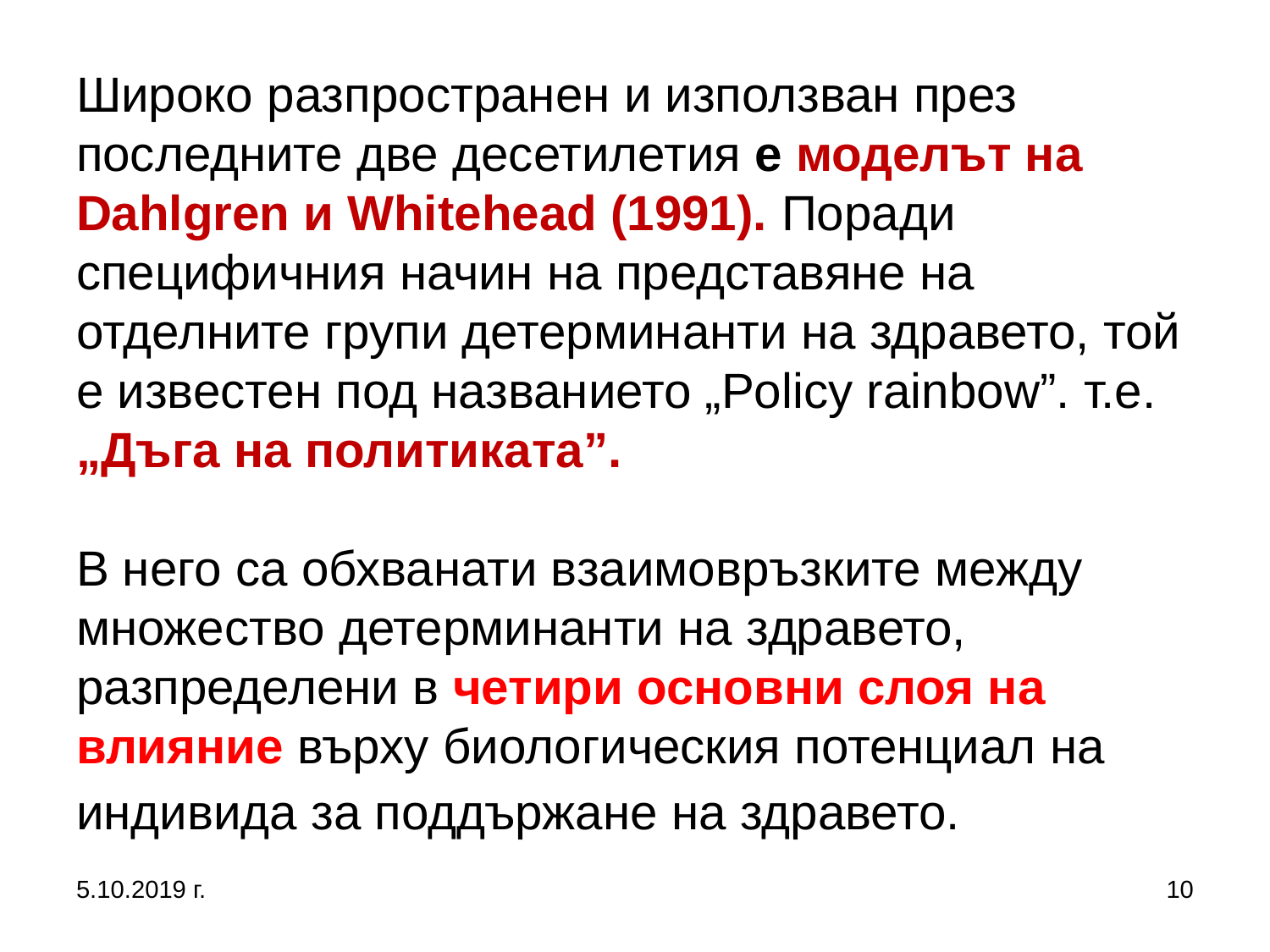

# Широко разпространен и използван през последните две десетилетия е моделът на Dahlgren и Whitehead (1991). Поради специфичния начин на представяне на отделните групи детерминанти на здравето, той е известен под названието „Policy rainbow”. т.е. „Дъга на политиката”. В него са обхванати взаимовръзките между множество детерминанти на здравето, разпределени в четири основни слоя на влияние върху биологическия потенциал на индивида за поддържане на здравето.
5.10.2019 г.
10